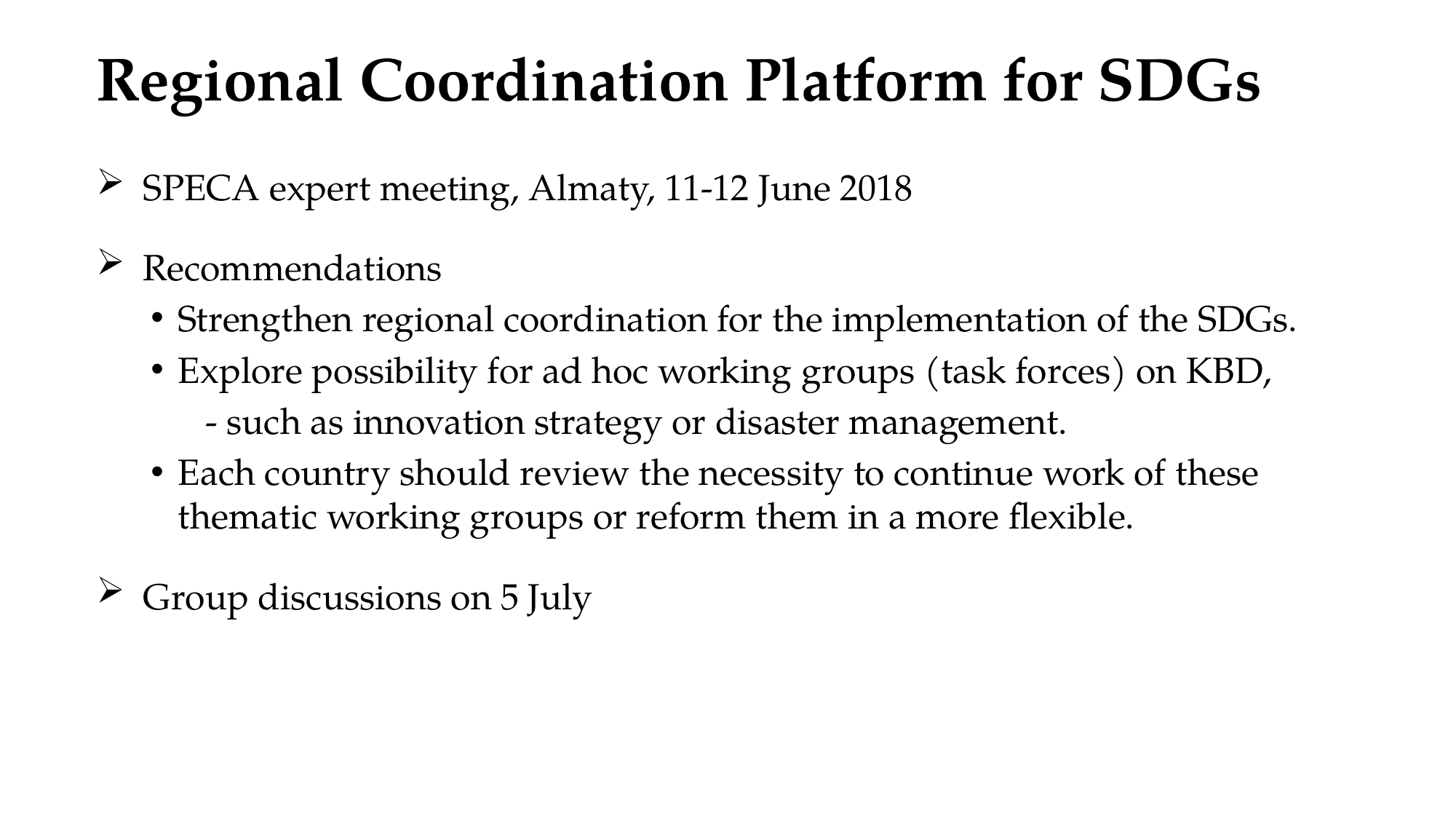

# Regional Coordination Platform for SDGs
  SPECA expert meeting, Almaty, 11-12 June 2018
  Recommendations
Strengthen regional coordination for the implementation of the SDGs.
Explore possibility for ad hoc working groups (task forces) on KBD,
- such as innovation strategy or disaster management.
Each country should review the necessity to continue work of these thematic working groups or reform them in a more flexible.
  Group discussions on 5 July